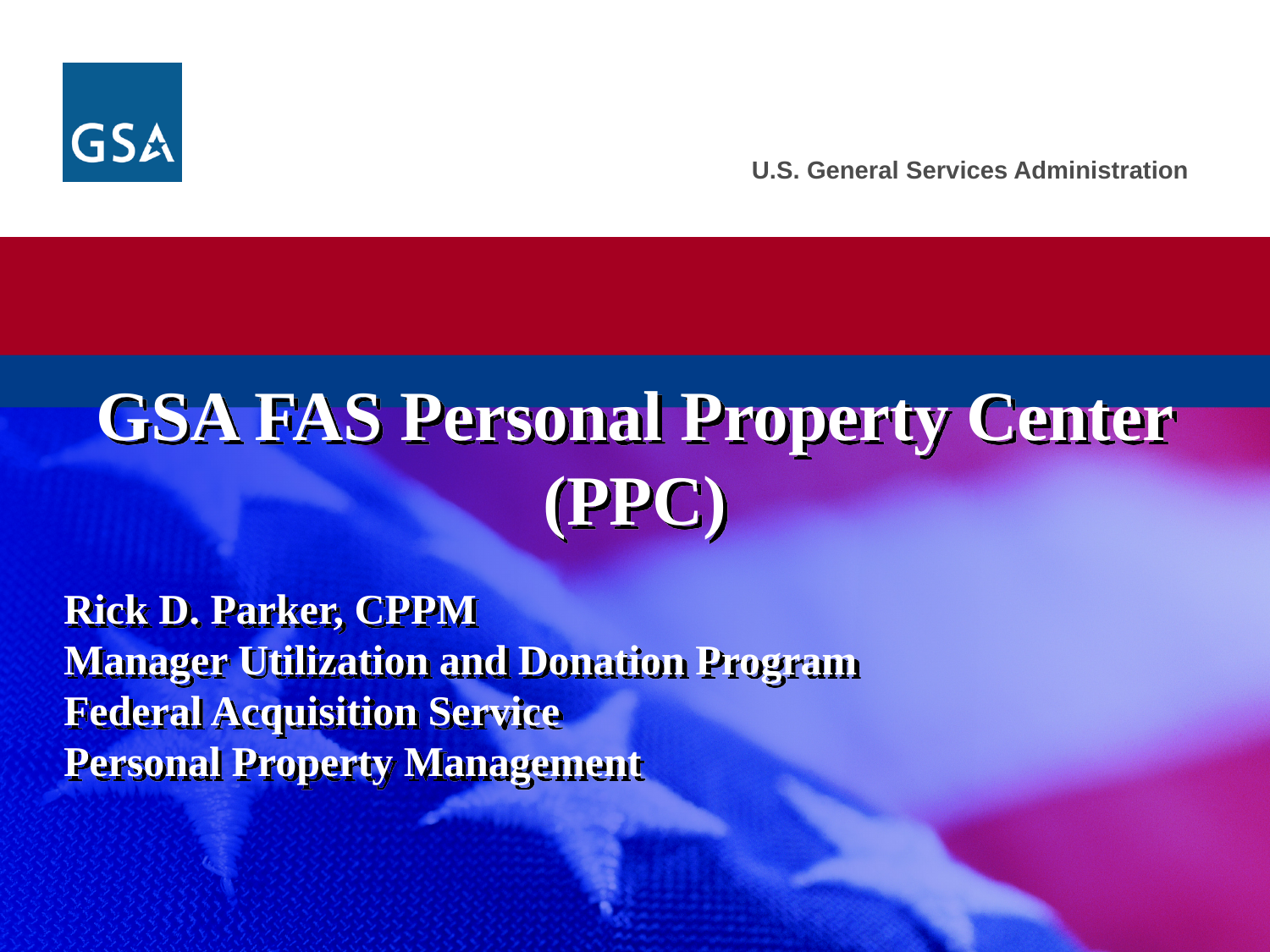

GSA FAS Personal Property Center (PPC)
Rick D. Parker, CPPM
Manager Utilization and Donation Program
Federal Acquisition Service
Personal Property Management